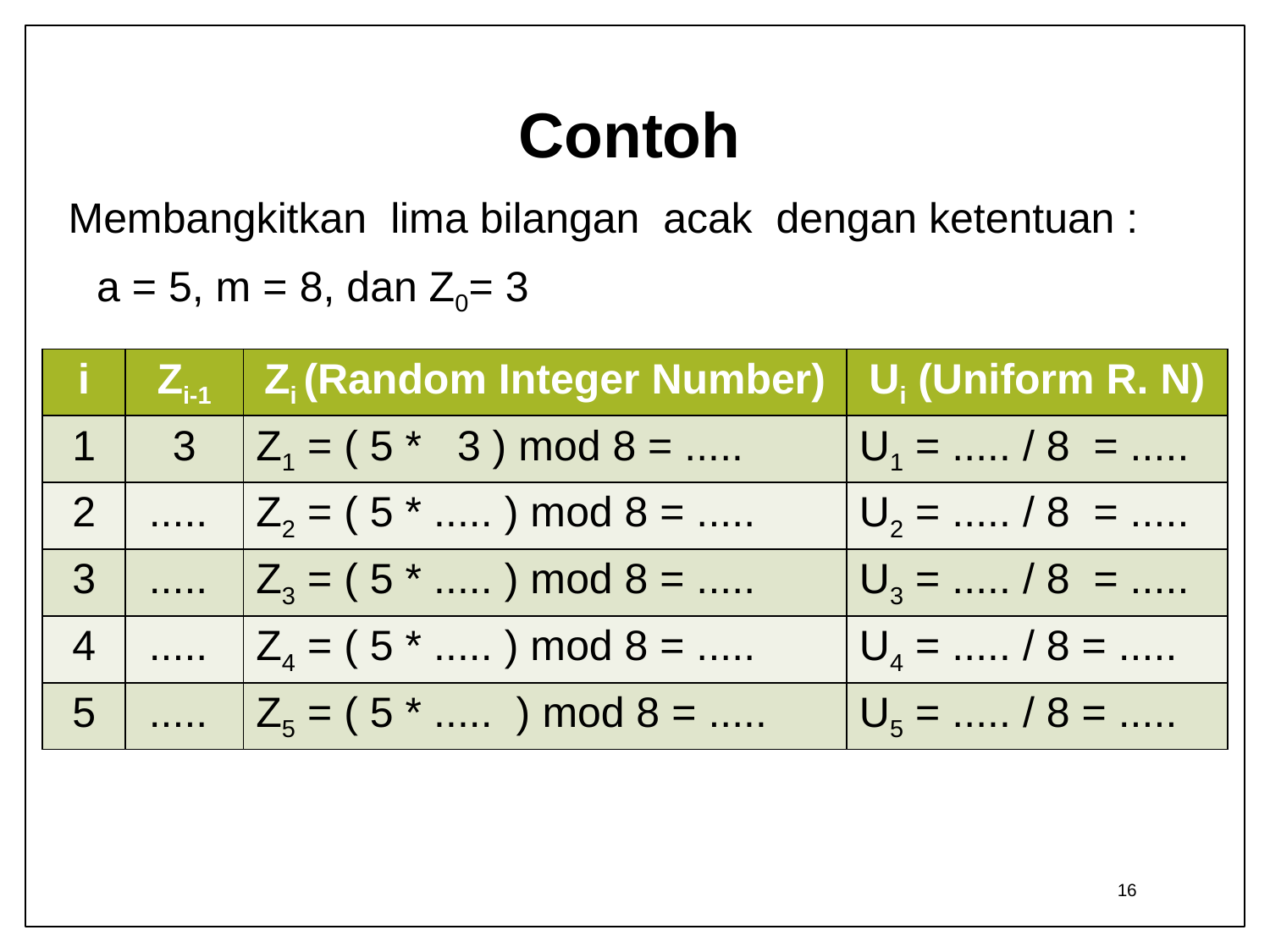

# Contoh
	Membangkitkan  lima bilangan  acak  dengan ketentuan :
    a = 5, m = 8, dan Z0= 3
| i | Zi-1 | Zi (Random Integer Number) | Ui (Uniform R. N) |
| --- | --- | --- | --- |
| 1 | 3 | Z1 = ( 5 \* 3 ) mod 8 = ..... | U1 = ..... / 8 = ..... |
| 2 | ..... | Z2 = ( 5 \* ..... ) mod 8 = ..... | U2 = ..... / 8 = ..... |
| 3 | ..... | Z3 = ( 5 \* ..... ) mod 8 = ..... | U3 = ..... / 8 = ..... |
| 4 | ..... | Z4 = ( 5 \* ..... ) mod 8 = ..... | U4 = ..... / 8 = ..... |
| 5 | ..... | Z5 = ( 5 \* ..... ) mod 8 = ..... | U5 = ..... / 8 = ..... |
16